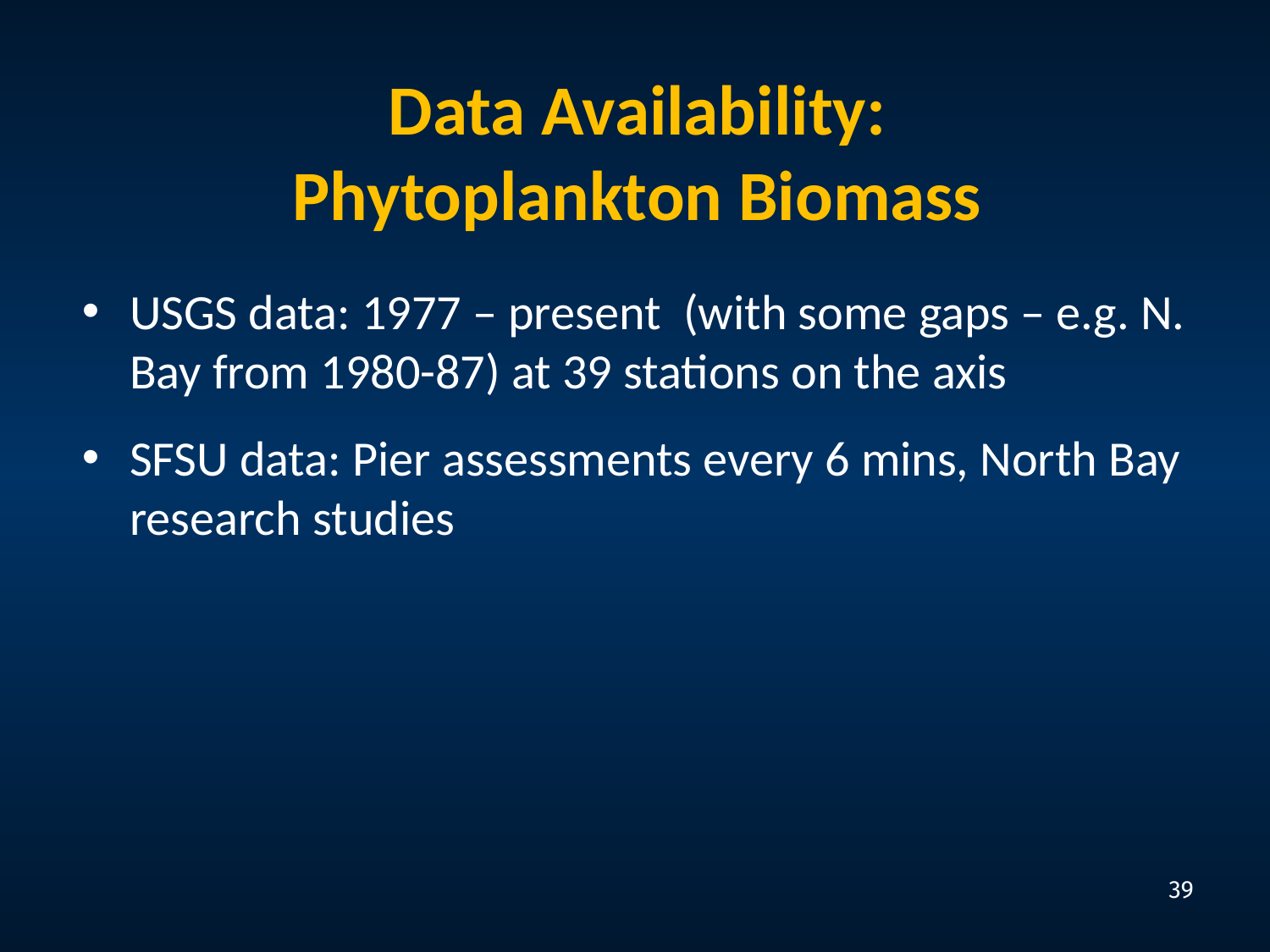

Data Availability: Phytoplankton Biomass
USGS data: 1977 – present  (with some gaps – e.g. N. Bay from 1980-87) at 39 stations on the axis
SFSU data: Pier assessments every 6 mins, North Bay research studies
39